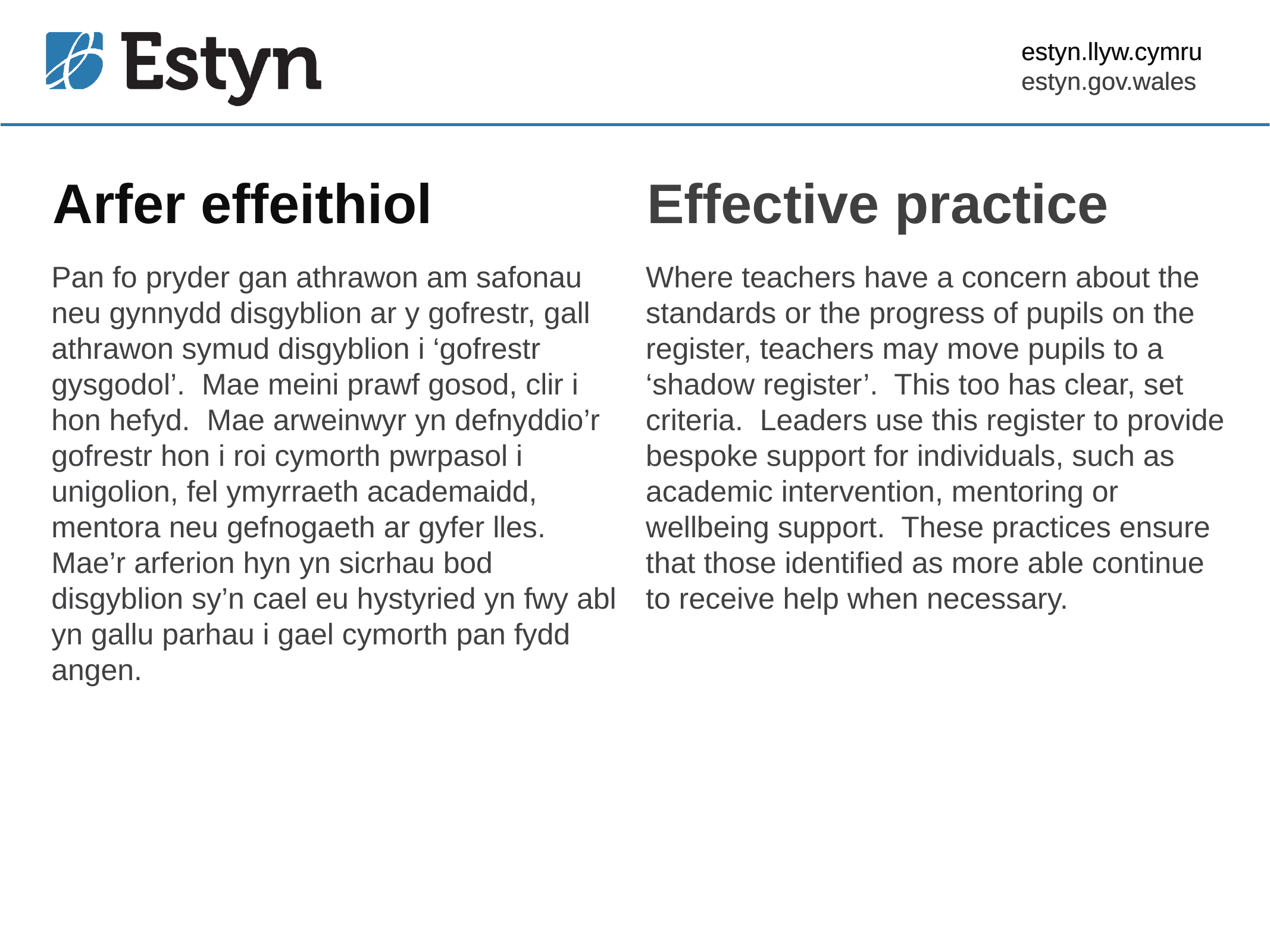

estyn.llyw.cymru
estyn.gov.wales
# Arfer effeithiol
Effective practice
Pan fo pryder gan athrawon am safonau neu gynnydd disgyblion ar y gofrestr, gall athrawon symud disgyblion i ‘gofrestr gysgodol’.  Mae meini prawf gosod, clir i hon hefyd.  Mae arweinwyr yn defnyddio’r gofrestr hon i roi cymorth pwrpasol i unigolion, fel ymyrraeth academaidd, mentora neu gefnogaeth ar gyfer lles.  Mae’r arferion hyn yn sicrhau bod disgyblion sy’n cael eu hystyried yn fwy abl yn gallu parhau i gael cymorth pan fydd angen.

Where teachers have a concern about the standards or the progress of pupils on the register, teachers may move pupils to a ‘shadow register’.  This too has clear, set criteria.  Leaders use this register to provide bespoke support for individuals, such as academic intervention, mentoring or wellbeing support.  These practices ensure that those identified as more able continue to receive help when necessary.